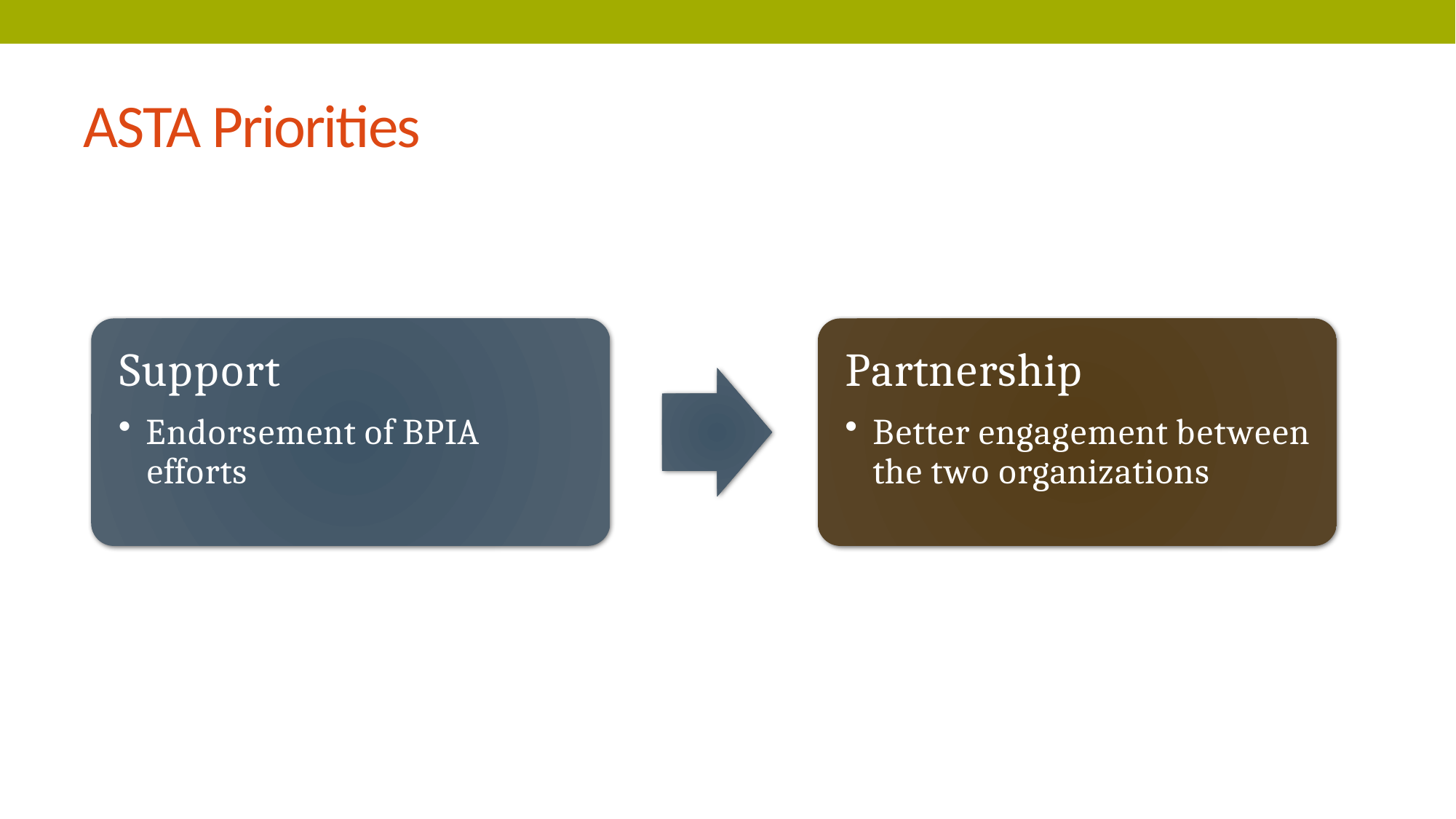

# ASTA Priorities

Support
Endorsement of BPIA efforts

Partnership
Better engagement between the two organizations